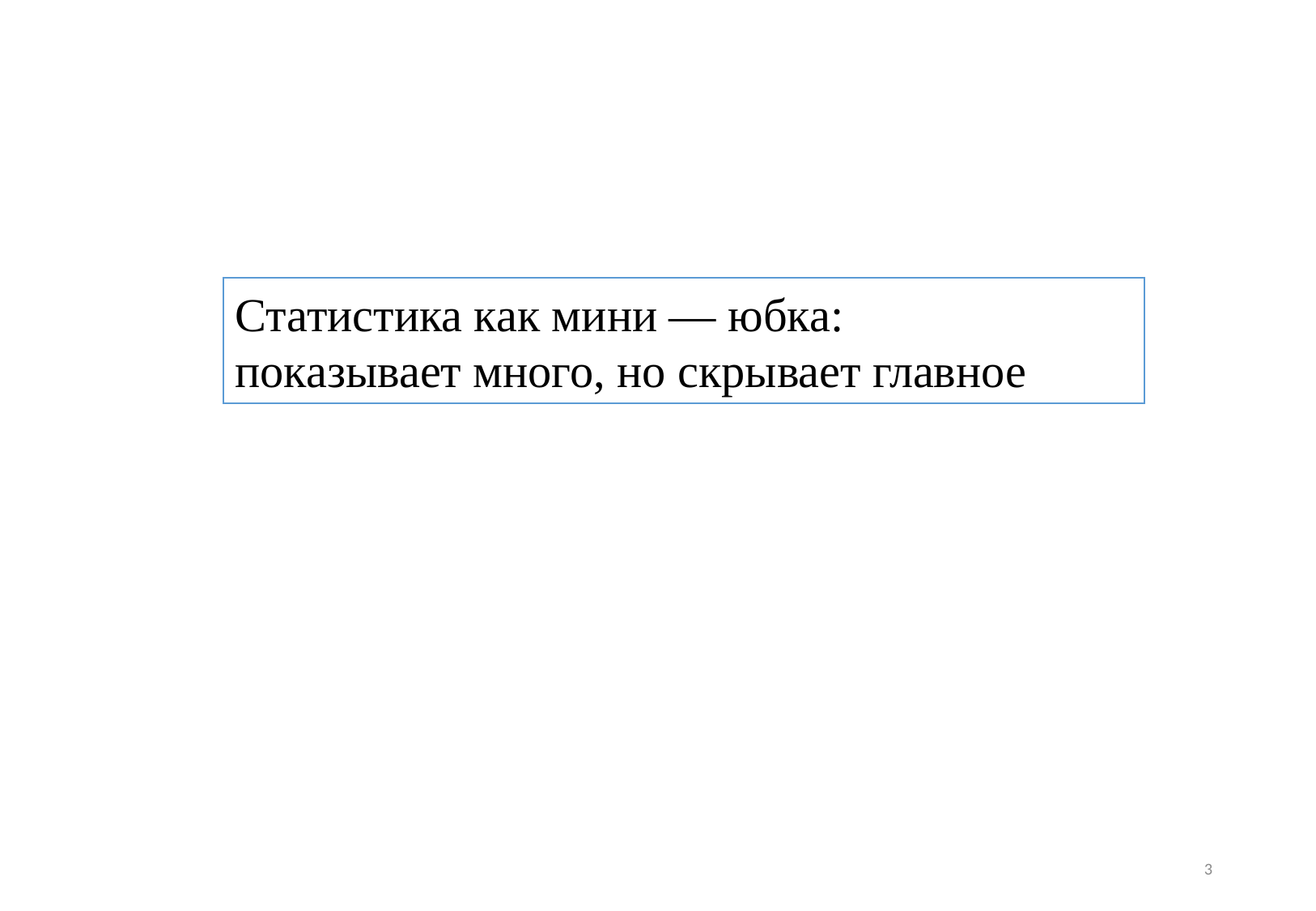

Статистика как мини — юбка:
показывает много, но скрывает главное
3